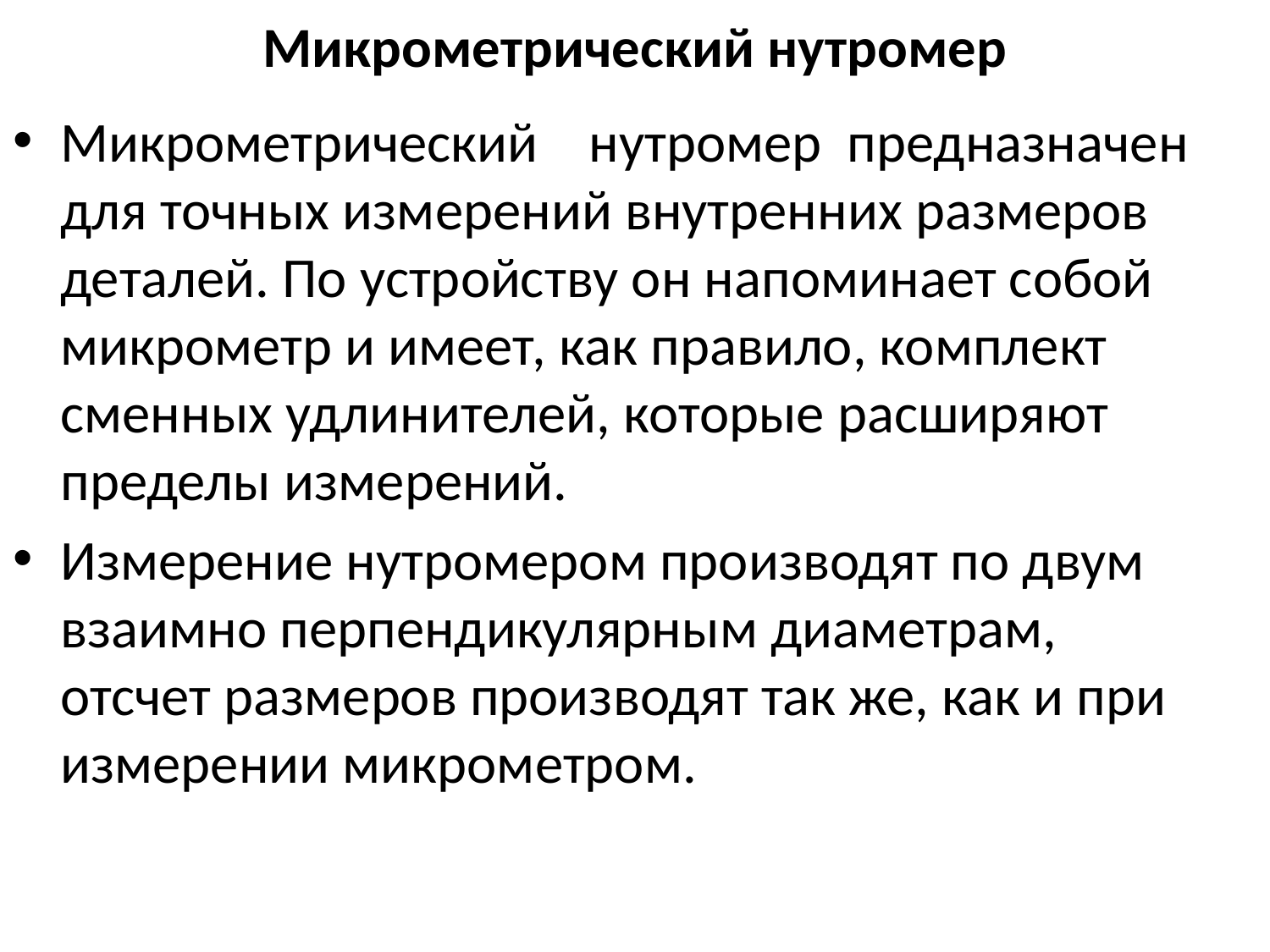

# Микрометрический нутромер
Микрометрический    нутромер  предназначен для точных измерений внутренних размеров деталей. По устройству он напоминает собой микрометр и имеет, как правило, комплект сменных удлинителей, которые расширяют пределы измерений.
Измерение нутромером производят по двум взаимно перпендикулярным диаметрам, отсчет размеров производят так же, как и при измерении микрометром.